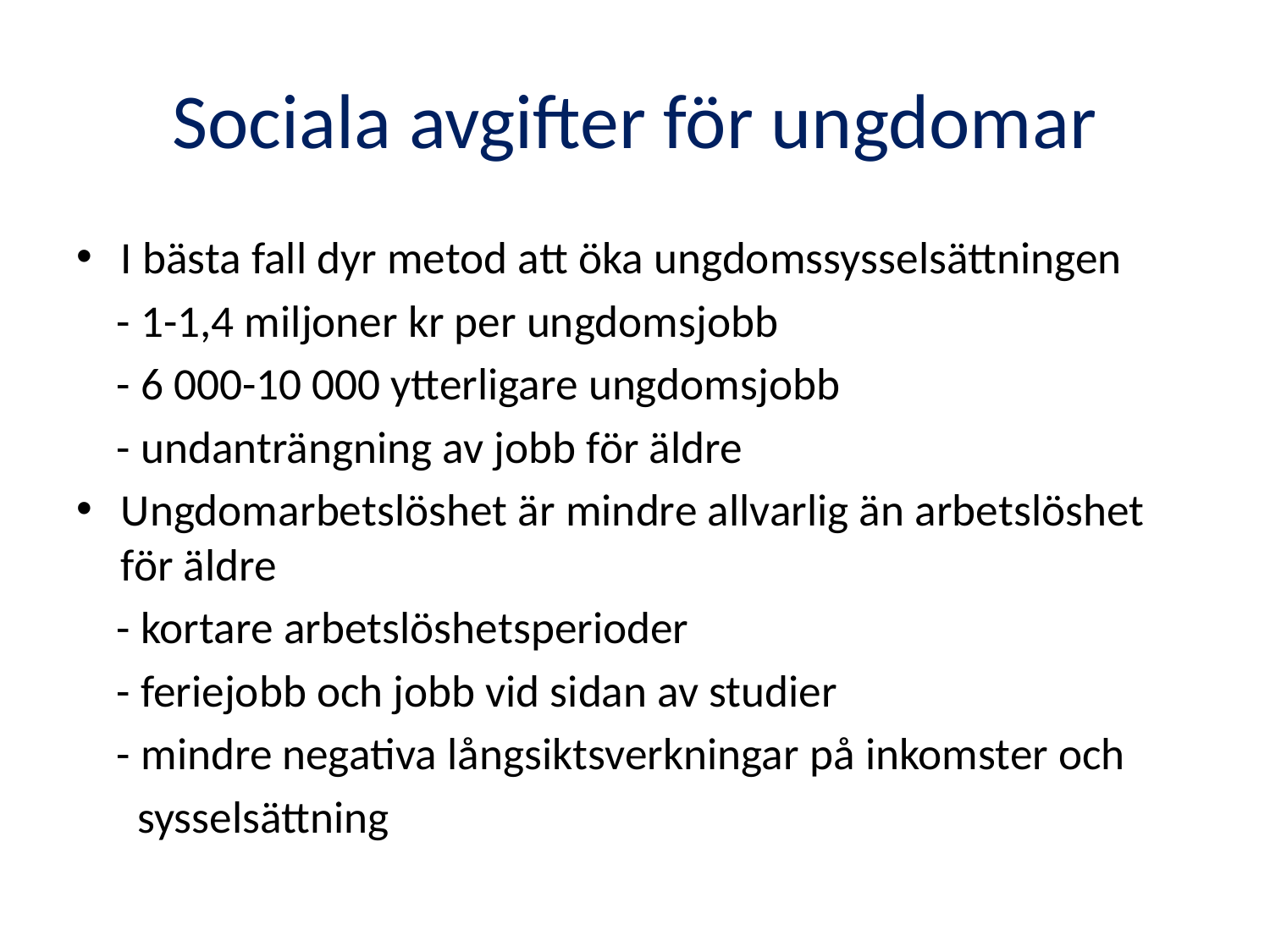

# Sociala avgifter för ungdomar
I bästa fall dyr metod att öka ungdomssysselsättningen
    - 1-1,4 miljoner kr per ungdomsjobb
    - 6 000-10 000 ytterligare ungdomsjobb
    - undanträngning av jobb för äldre
Ungdomarbetslöshet är mindre allvarlig än arbetslöshet för äldre
    - kortare arbetslöshetsperioder
    - feriejobb och jobb vid sidan av studier
    - mindre negativa långsiktsverkningar på inkomster och
      sysselsättning